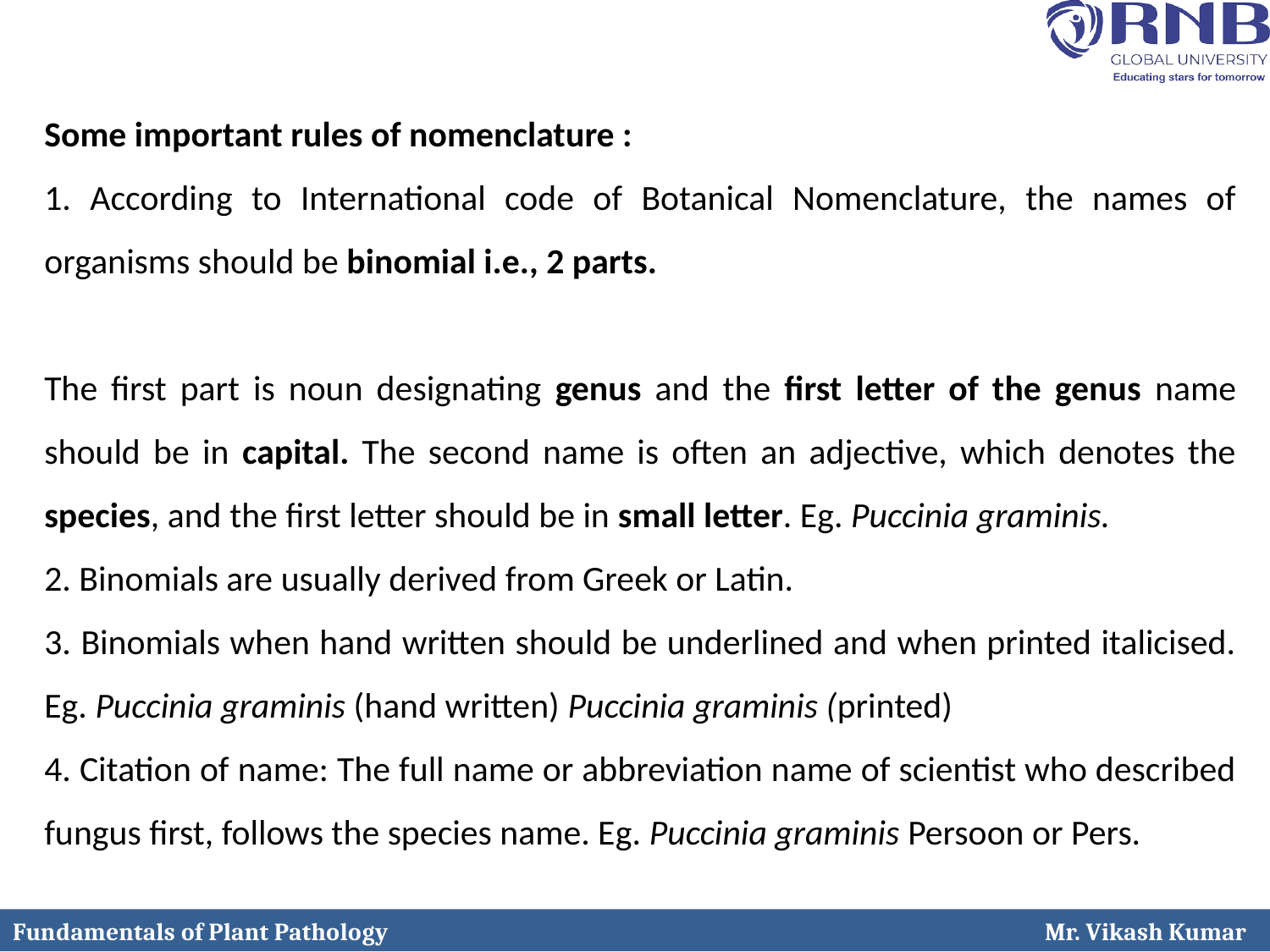

Some important rules of nomenclature :
1. According to International code of Botanical Nomenclature, the names of organisms should be binomial i.e., 2 parts.

The first part is noun designating genus and the first letter of the genus name should be in capital. The second name is often an adjective, which denotes the species, and the first letter should be in small letter. Eg. Puccinia graminis.
2. Binomials are usually derived from Greek or Latin.
3. Binomials when hand written should be underlined and when printed italicised. Eg. Puccinia graminis (hand written) Puccinia graminis (printed)
4. Citation of name: The full name or abbreviation name of scientist who described fungus first, follows the species name. Eg. Puccinia graminis Persoon or Pers.